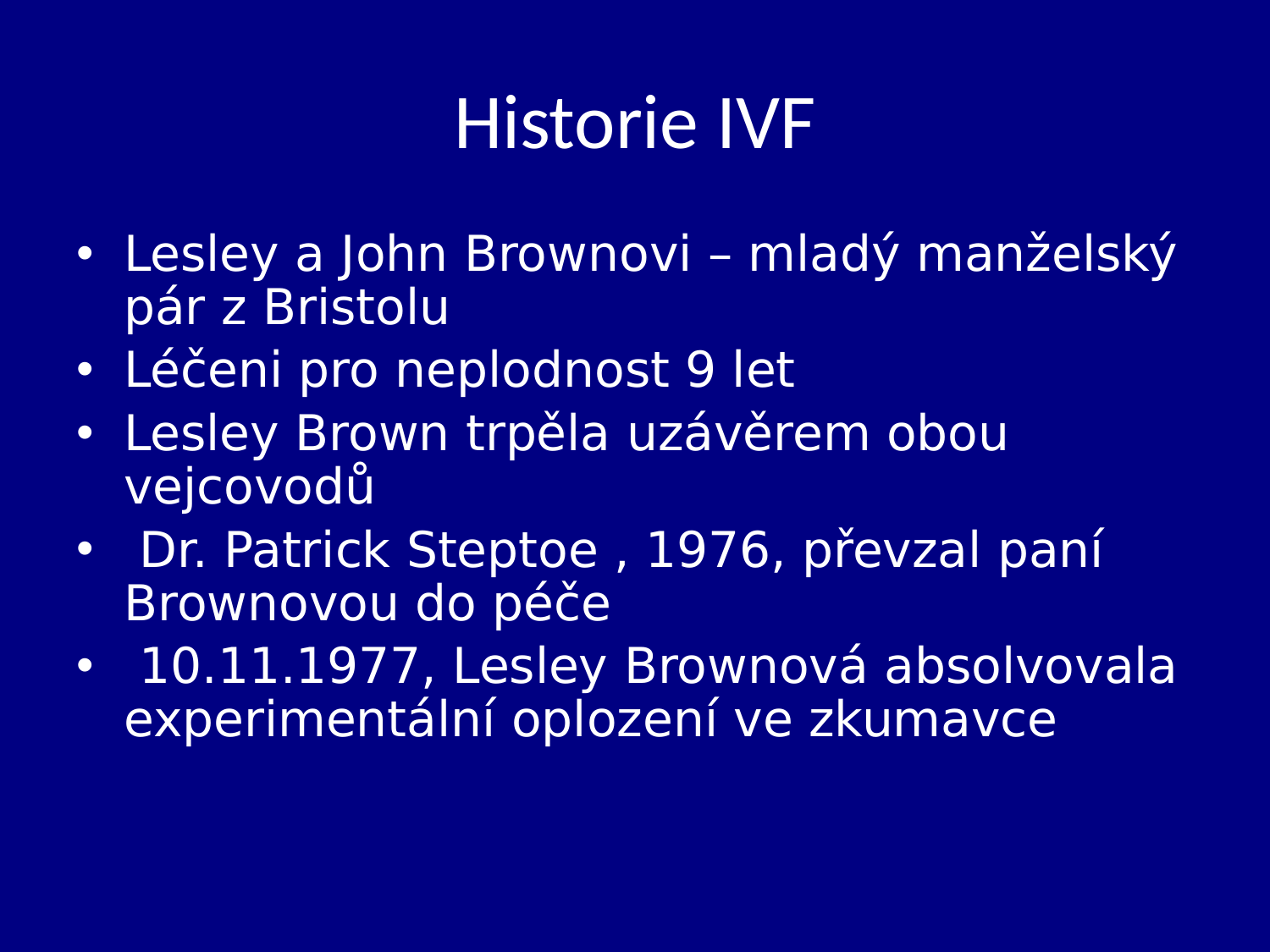

# Historie IVF
Lesley a John Brownovi – mladý manželský pár z Bristolu
Léčeni pro neplodnost 9 let
Lesley Brown trpěla uzávěrem obou vejcovodů
 Dr. Patrick Steptoe , 1976, převzal paní Brownovou do péče
 10.11.1977, Lesley Brownová absolvovala experimentální oplození ve zkumavce